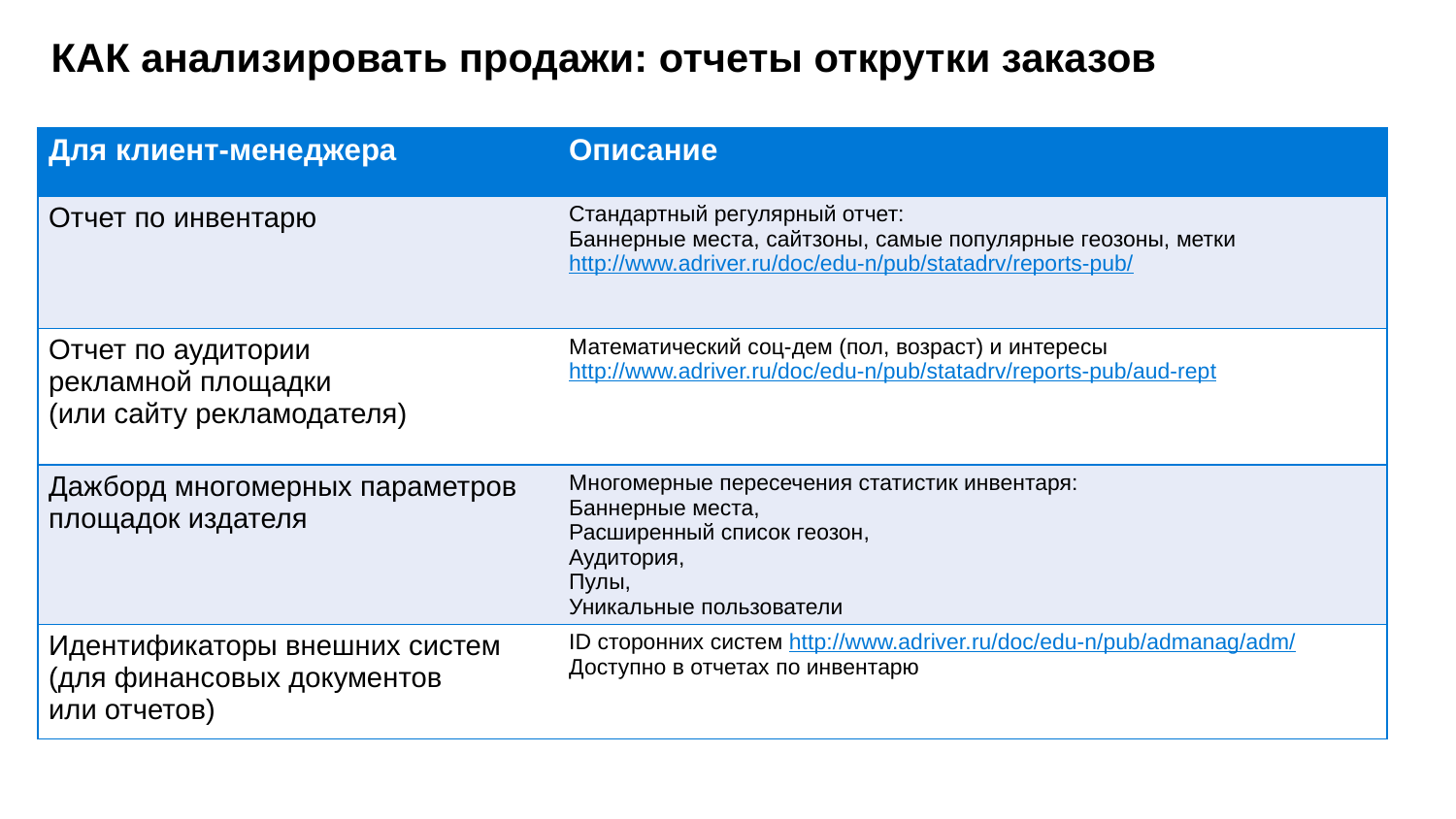

КАК анализировать продажи: отчеты открутки заказов
| Для клиент-менеджера | Описание |
| --- | --- |
| Отчет по инвентарю | Стандартный регулярный отчет: Баннерные места, сайтзоны, самые популярные геозоны, метки http://www.adriver.ru/doc/edu-n/pub/statadrv/reports-pub/ |
| Отчет по аудитории рекламной площадки (или сайту рекламодателя) | Математический соц-дем (пол, возраст) и интересы http://www.adriver.ru/doc/edu-n/pub/statadrv/reports-pub/aud-rept |
| Дажборд многомерных параметров площадок издателя | Многомерные пересечения статистик инвентаря: Баннерные места, Расширенный список геозон, Аудитория, Пулы, Уникальные пользователи |
| Идентификаторы внешних систем (для финансовых документов или отчетов) | ID сторонних систем http://www.adriver.ru/doc/edu-n/pub/admanag/adm/ Доступно в отчетах по инвентарю |